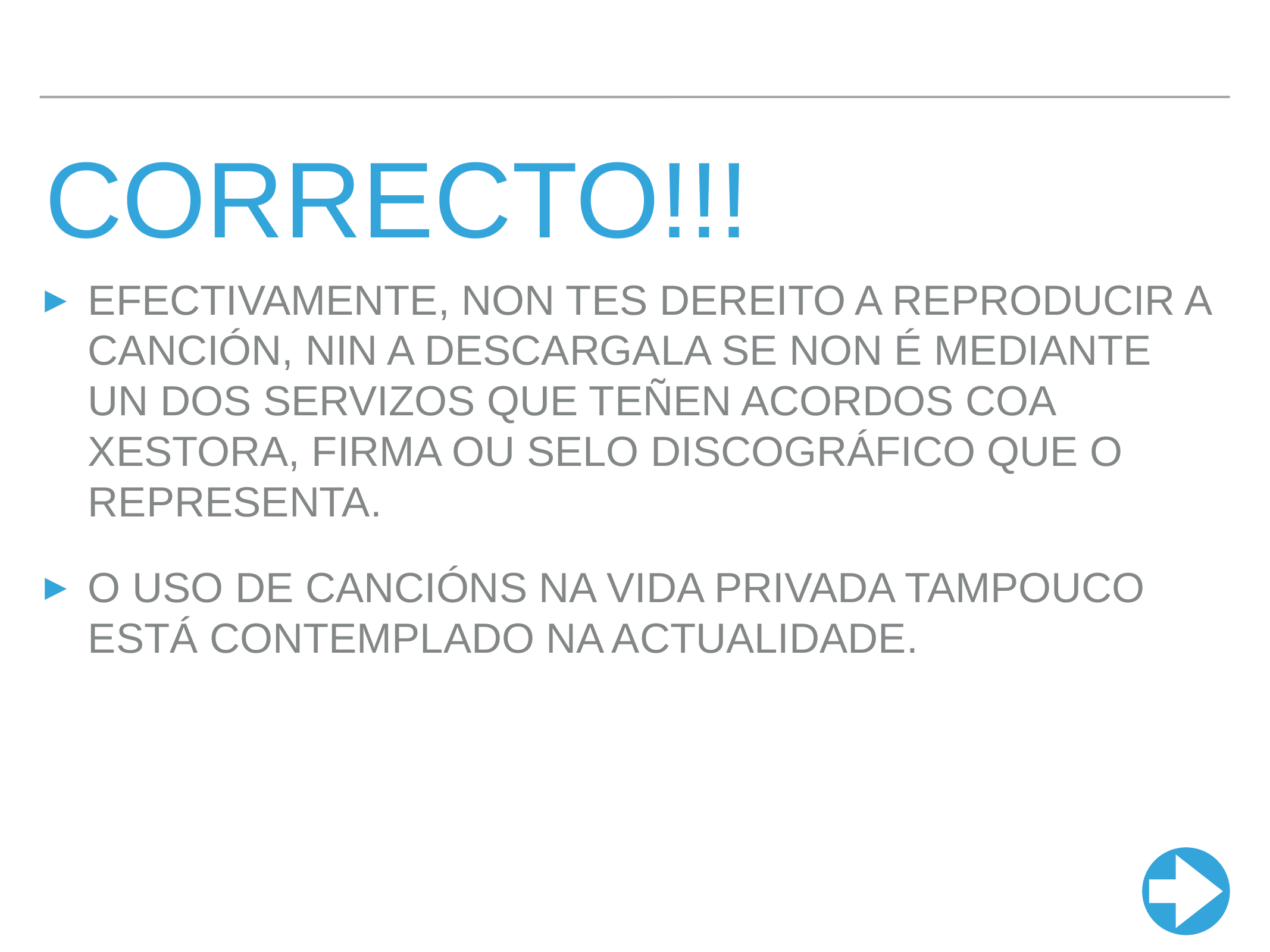

# CORRECTO!!!
EFECTIVAMENTE, NON TES DEREITO A REPRODUCIR A CANCIÓN, NIN A DESCARGALA SE NON É MEDIANTE UN DOS SERVIZOS QUE TEÑEN ACORDOS COA XESTORA, FIRMA OU SELO DISCOGRÁFICO QUE O REPRESENTA.
O USO DE CANCIÓNS NA VIDA PRIVADA TAMPOUCO ESTÁ CONTEMPLADO NA ACTUALIDADE.